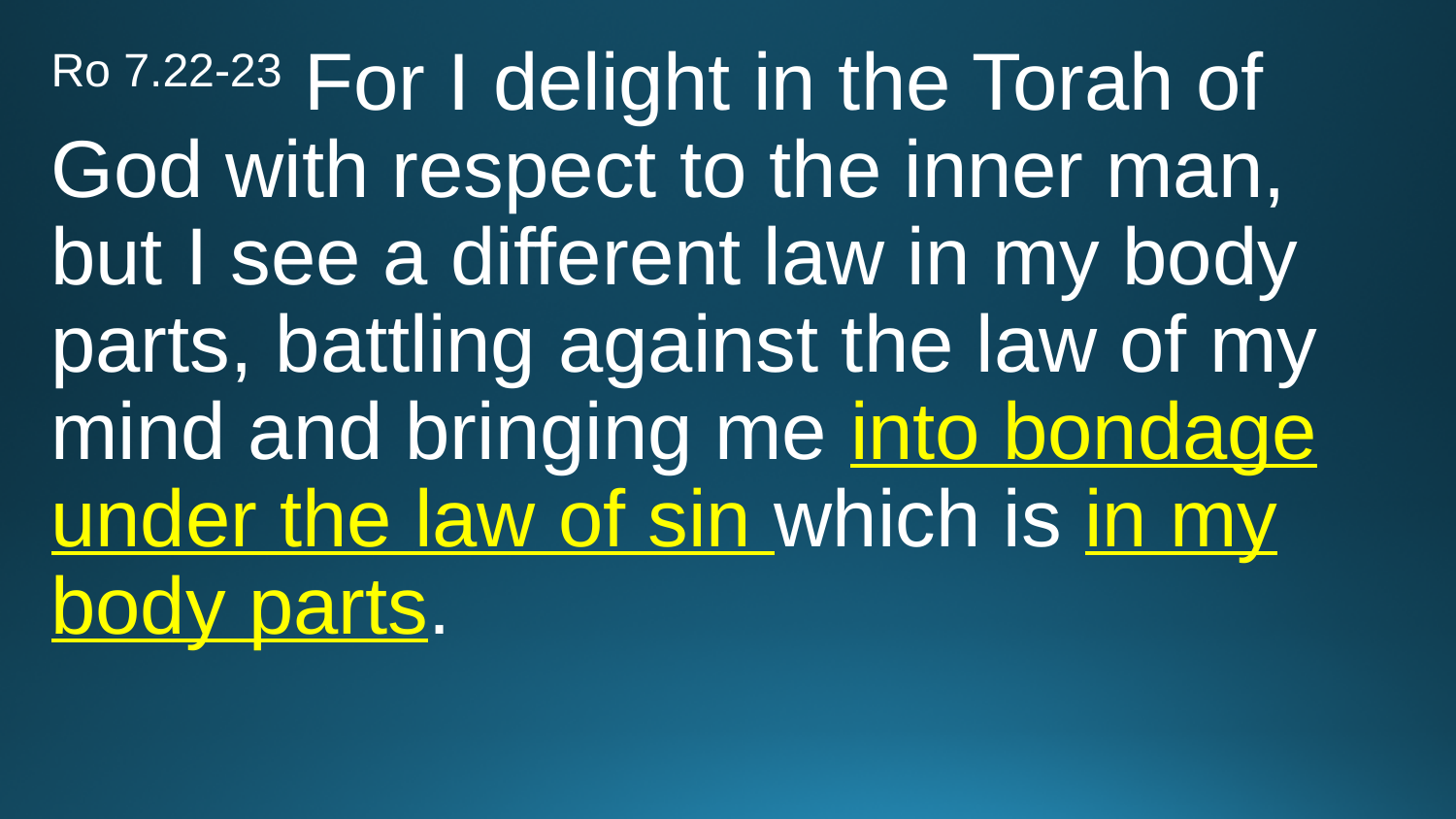

Ro 7.22-23 For I delight in the Torah of God with respect to the inner man, but I see a different law in my body parts, battling against the law of my mind and bringing me into bondage under the law of sin which is in my body parts.